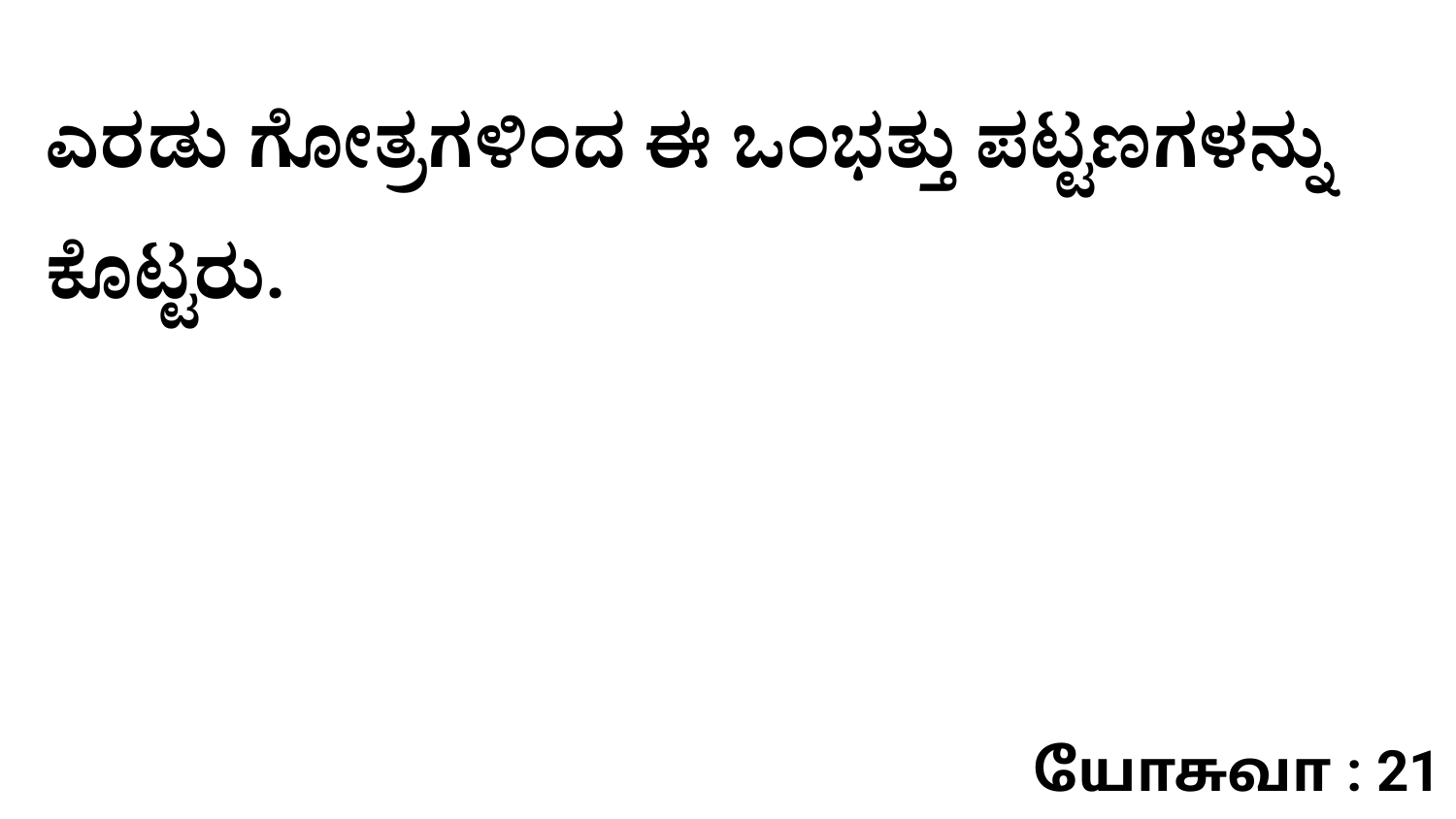

ಎರಡು ಗೋತ್ರಗಳಿಂದ ಈ ಒಂಭತ್ತು ಪಟ್ಟಣಗಳನ್ನು ಕೊಟ್ಟರು.
யோசுவா : 21